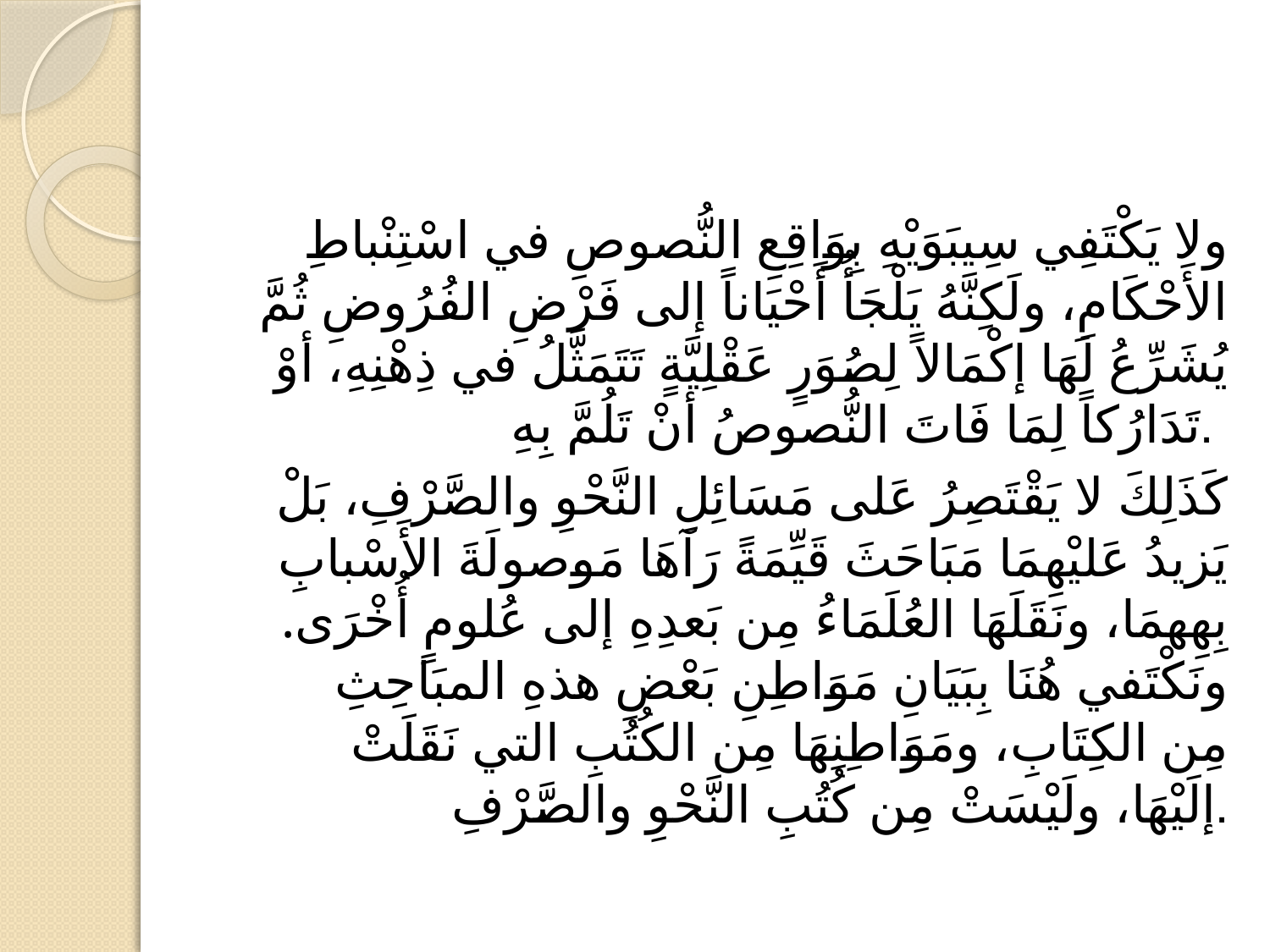

#
ولا يَكْتَفِي سِيبَوَيْهِ بِوَاقِعِ النُّصوصِ في اسْتِنْباطِ الأَحْكَامِ، ولَكِنَّهُ يَلْجَأُ أَحْيَاناً إلى فَرْضِ الفُرُوضِ ثُمَّ يُشَرِّعُ لَهَا إكْمَالاً لِصُوَرٍ عَقْلِيَّةٍ تَتَمَثَّلُ في ذِهْنِهِ، أوْ تَدَارُكاً لِمَا فَاتَ النُّصوصُ أنْ تَلُمَّ بِهِ.
كَذَلِكَ لا يَقْتَصِرُ عَلى مَسَائِلِ النَّحْوِ والصَّرْفِ، بَلْ يَزيدُ عَليْهِمَا مَبَاحَثَ قَيِّمَةً رَآهَا مَوصولَةَ الأَسْبابِ بِهِهمَا، ونَقَلَهَا العُلَمَاءُ مِن بَعدِهِ إلى عُلومٍ أُخْرَى. ونَكْتَفي هُنَا بِبَيَانِ مَوَاطِنِ بَعْضِ هذهِ المبَاحِثِ مِن الكِتَابِ، ومَوَاطِنِهَا مِن الكُتُبِ التي نَقَلَتْ إلَيْهَا، ولَيْسَتْ مِن كُتُبِ النَّحْوِ والصَّرْفِ.